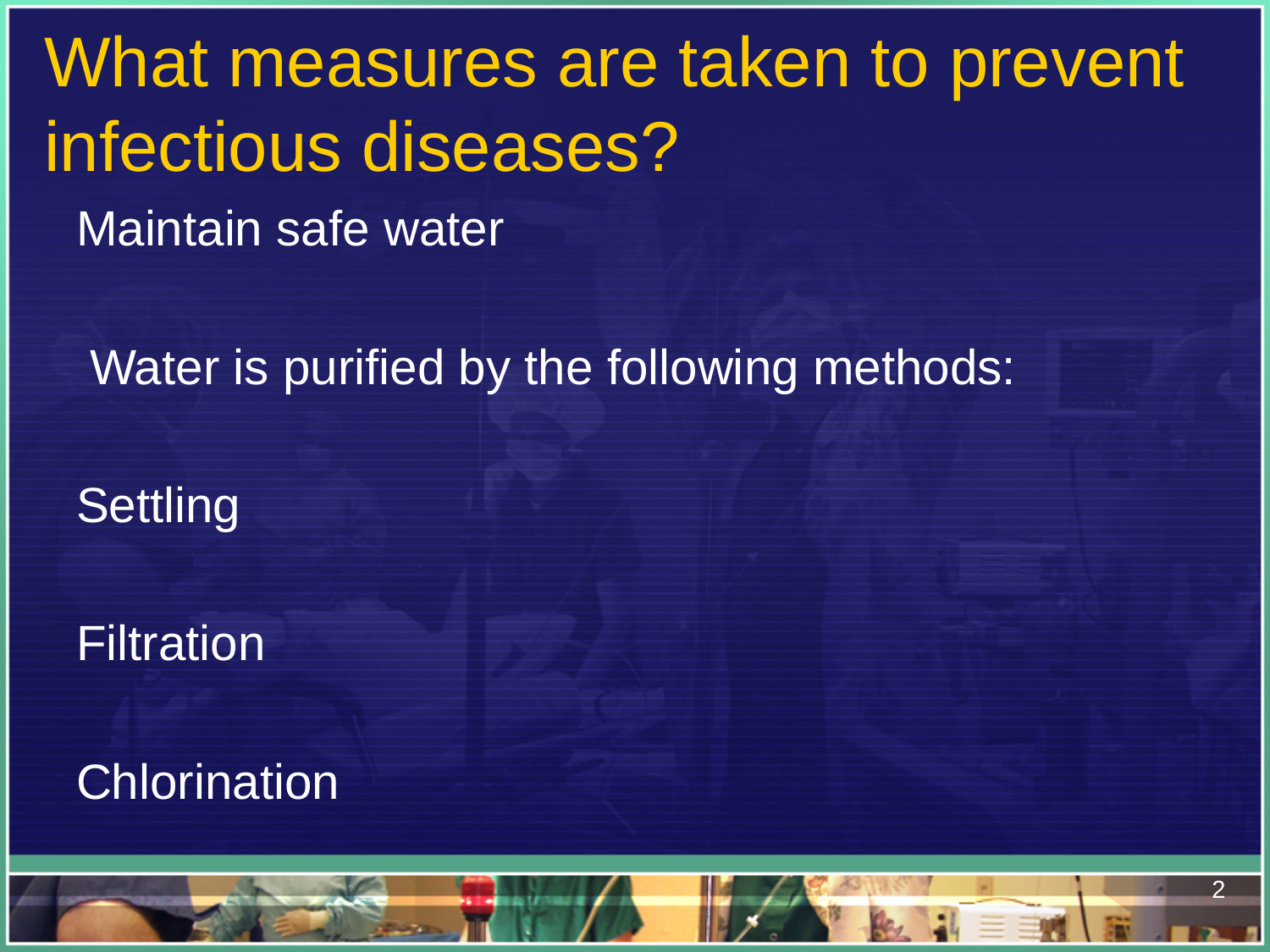

# What measures are taken to prevent infectious diseases?
Maintain safe water

 Water is purified by the following methods:

Settling

Filtration

Chlorination
2